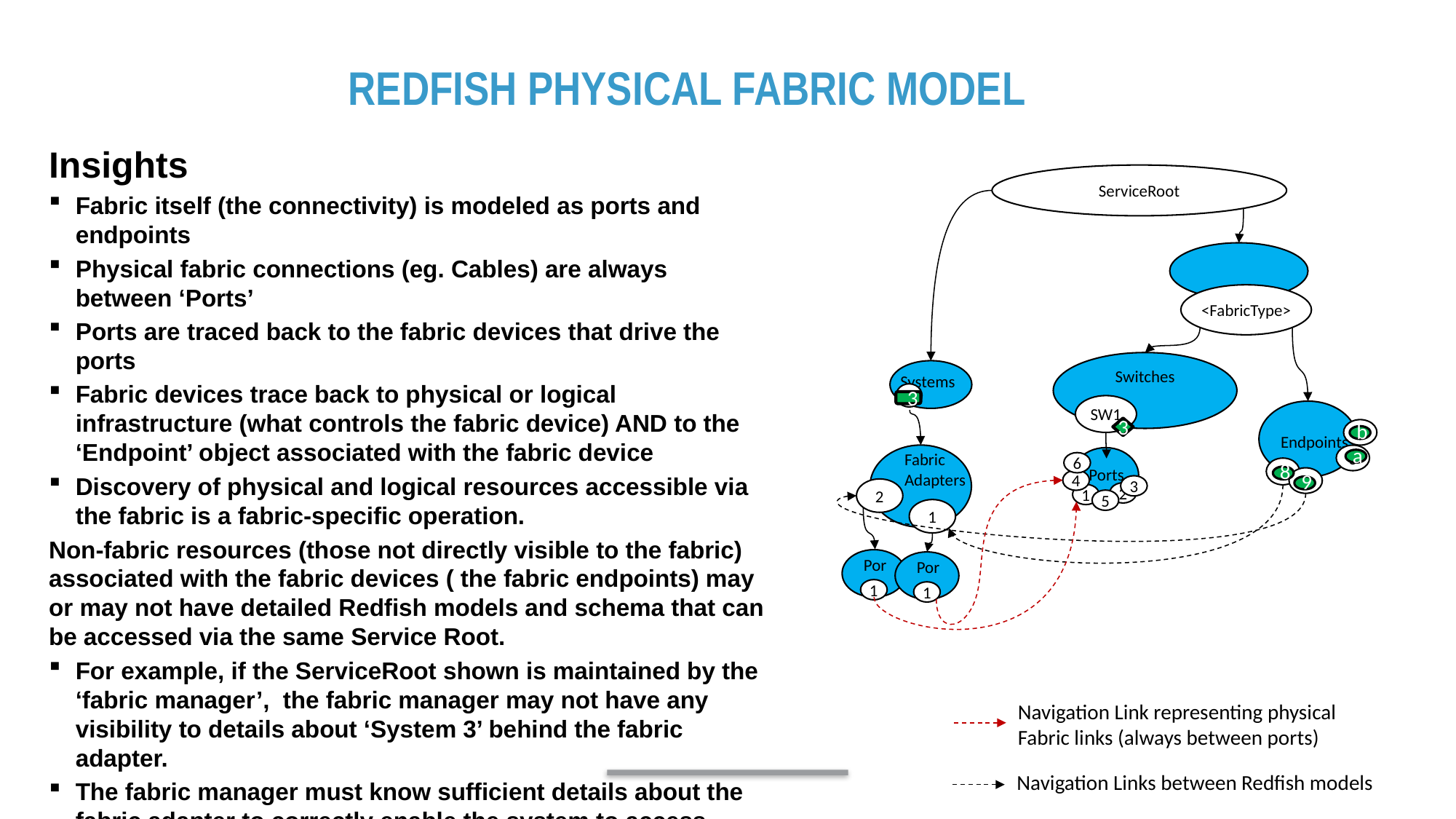

# Redfish Physical Fabric Model
Insights
Fabric itself (the connectivity) is modeled as ports and endpoints
Physical fabric connections (eg. Cables) are always between ‘Ports’
Ports are traced back to the fabric devices that drive the ports
Fabric devices trace back to physical or logical infrastructure (what controls the fabric device) AND to the ‘Endpoint’ object associated with the fabric device
Discovery of physical and logical resources accessible via the fabric is a fabric-specific operation.
Non-fabric resources (those not directly visible to the fabric) associated with the fabric devices ( the fabric endpoints) may or may not have detailed Redfish models and schema that can be accessed via the same Service Root.
For example, if the ServiceRoot shown is maintained by the ‘fabric manager’,  the fabric manager may not have any visibility to details about ‘System 3’ behind the fabric adapter.
The fabric manager must know sufficient details about the fabric adapter to correctly enable the system to access those other endpoints on fabric the server is allowed to reach.
ServiceRoot

<FabricType>

Switches
SW1

Systems
1
3

3

Ports
1
6
4
3
2
5
3
Endpoints
b
Fabric Adapters

2
1
Ports

1
Ports

1
6
a
1
8
2
9
Navigation Link representing physical
Fabric links (always between ports)
Navigation Links between Redfish models